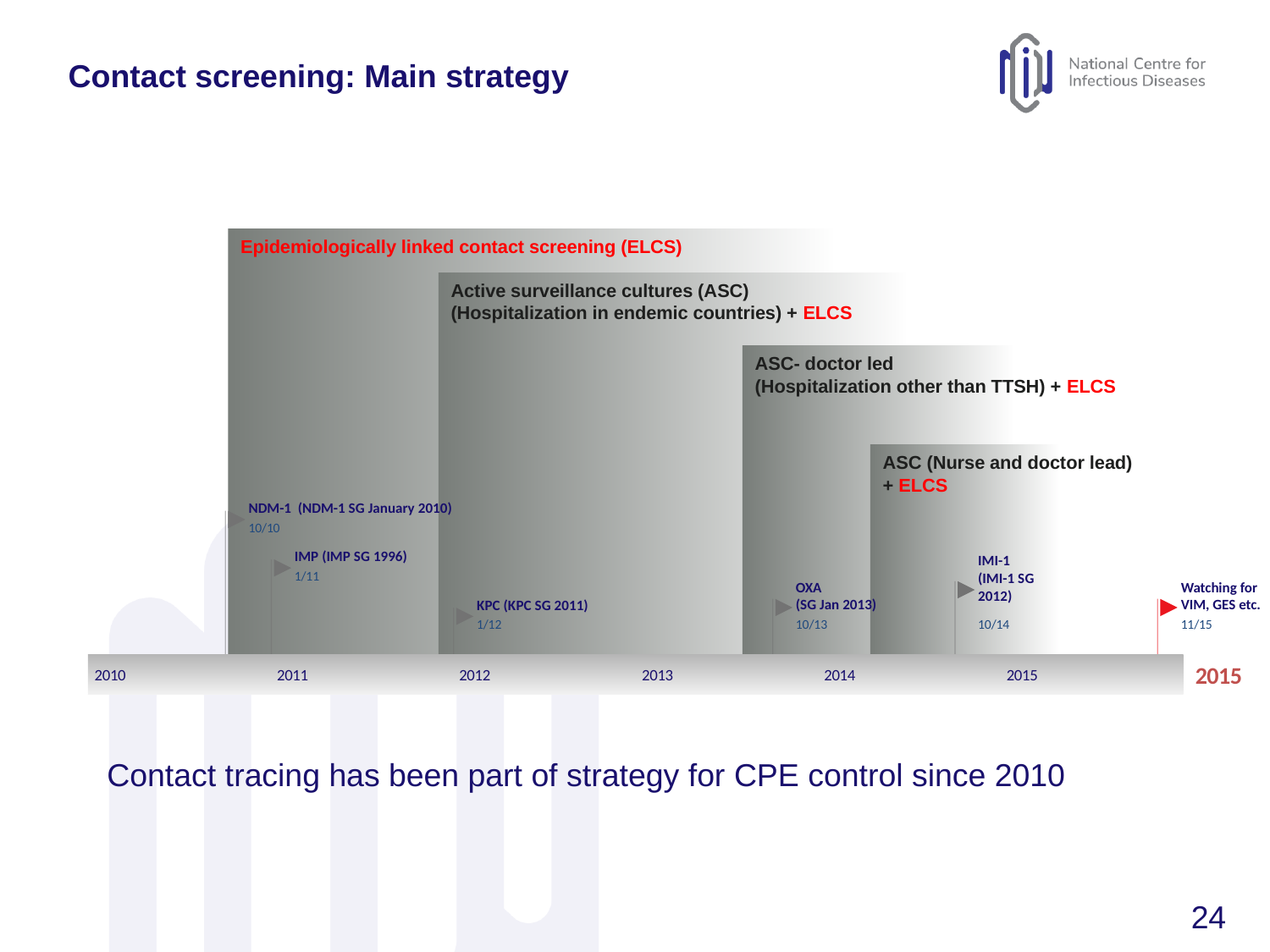

# Contact screening: Main strategy

Epidemiologically linked contact screening (ELCS)
Active surveillance cultures (ASC)
(Hospitalization in endemic countries) + ELCS
ASC- doctor led
(Hospitalization other than TTSH) + ELCS
ASC (Nurse and doctor lead) + ELCS

NDM-1  (NDM-1 SG January 2010)

10/10
IMI-1 (IMI-1 SG 2012)
IMP (IMP SG 1996)

1/11
OXA
(SG Jan 2013)
Watching for VIM, GES etc.

KPC (KPC SG 2011)

1/12
10/13
10/14
11/15

2010
2015
2010
2011
2012
2013
2014
2015

Today
Contact tracing has been part of strategy for CPE control since 2010
24